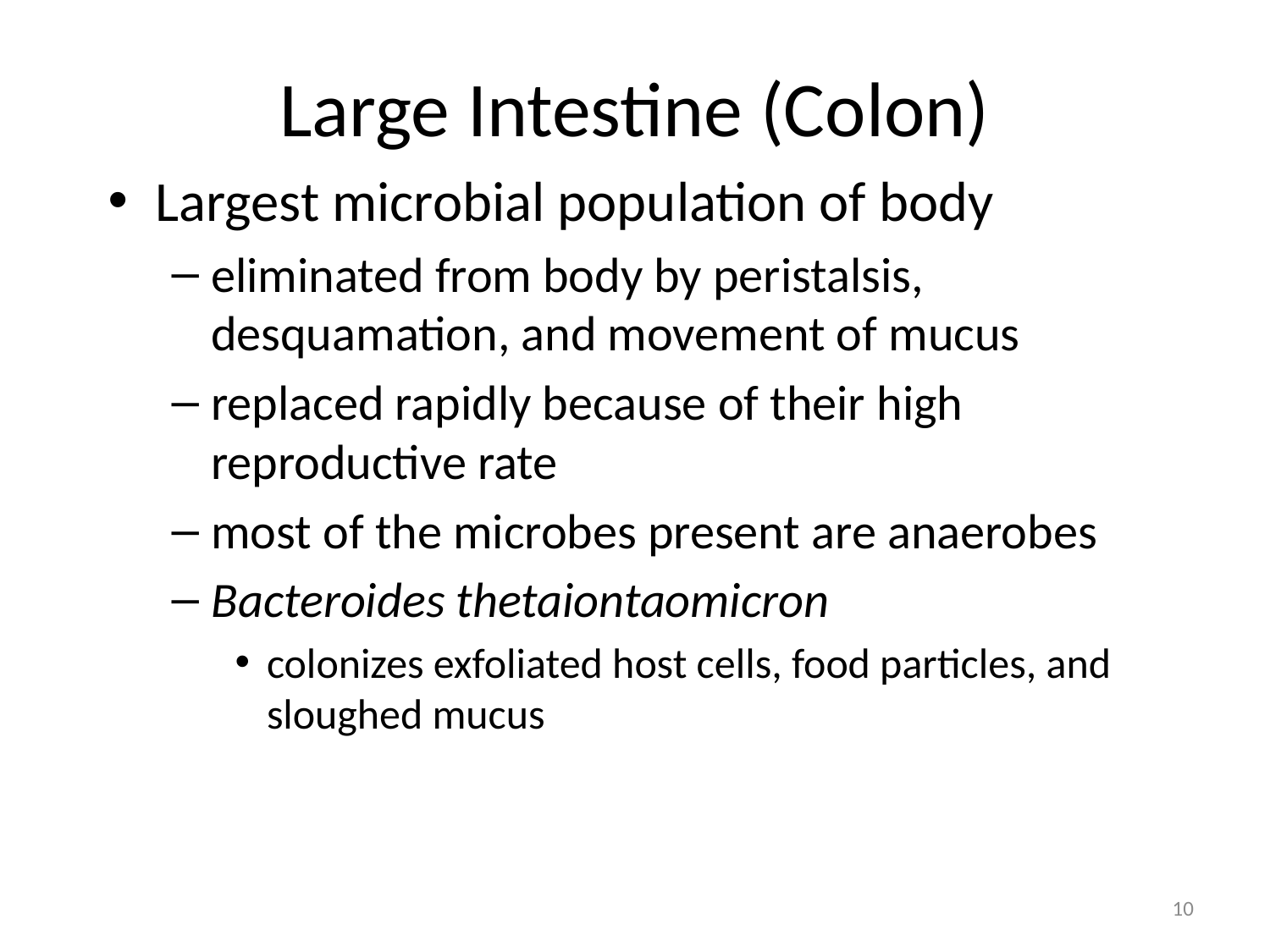

# Large Intestine (Colon)
Largest microbial population of body
eliminated from body by peristalsis, desquamation, and movement of mucus
replaced rapidly because of their high reproductive rate
most of the microbes present are anaerobes
Bacteroides thetaiontaomicron
colonizes exfoliated host cells, food particles, and sloughed mucus

10